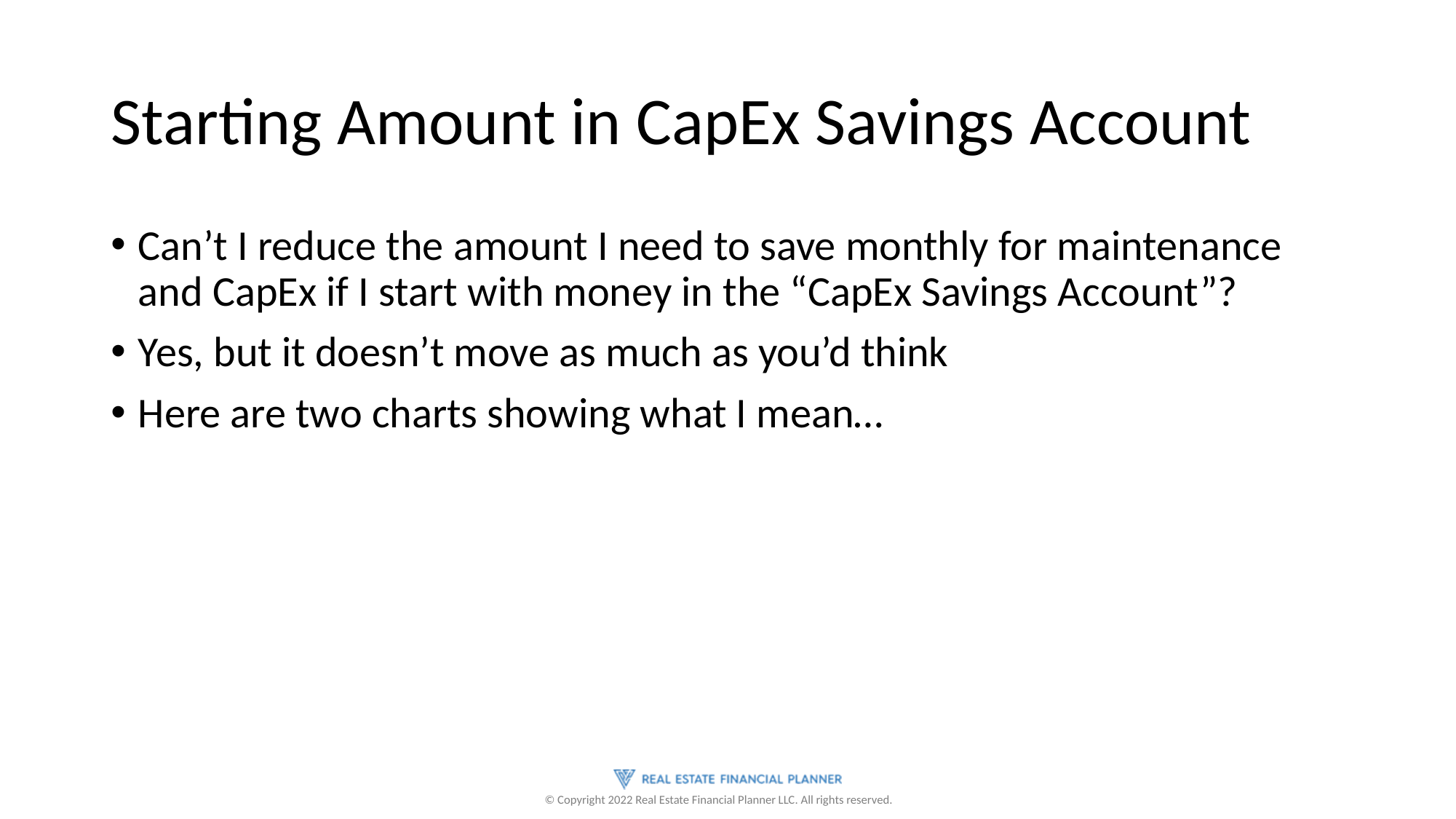

# Starting Amount in CapEx Savings Account
Can’t I reduce the amount I need to save monthly for maintenance and CapEx if I start with money in the “CapEx Savings Account”?
Yes, but it doesn’t move as much as you’d think
Here are two charts showing what I mean…